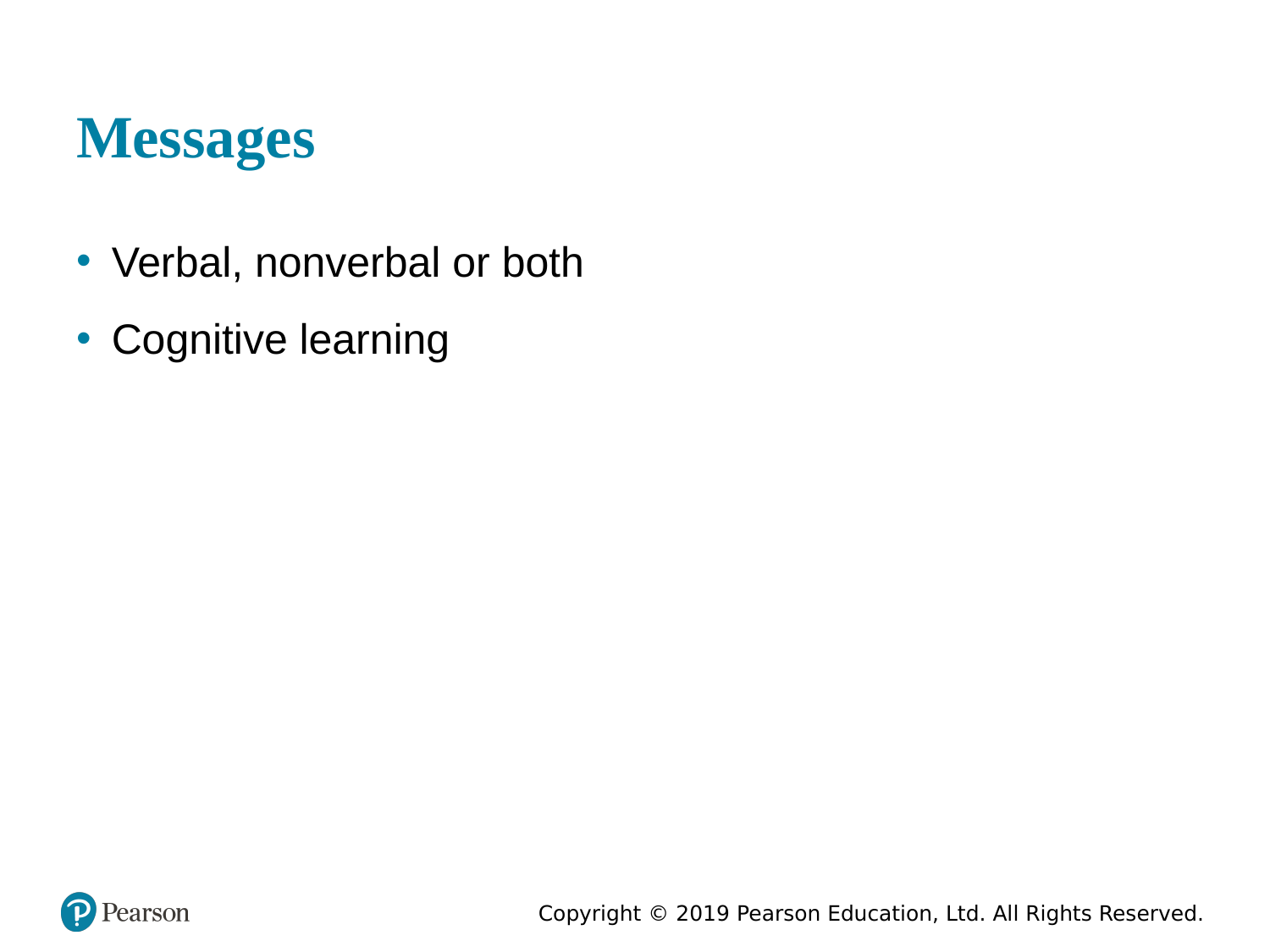

# Messages
Verbal, nonverbal or both
Cognitive learning